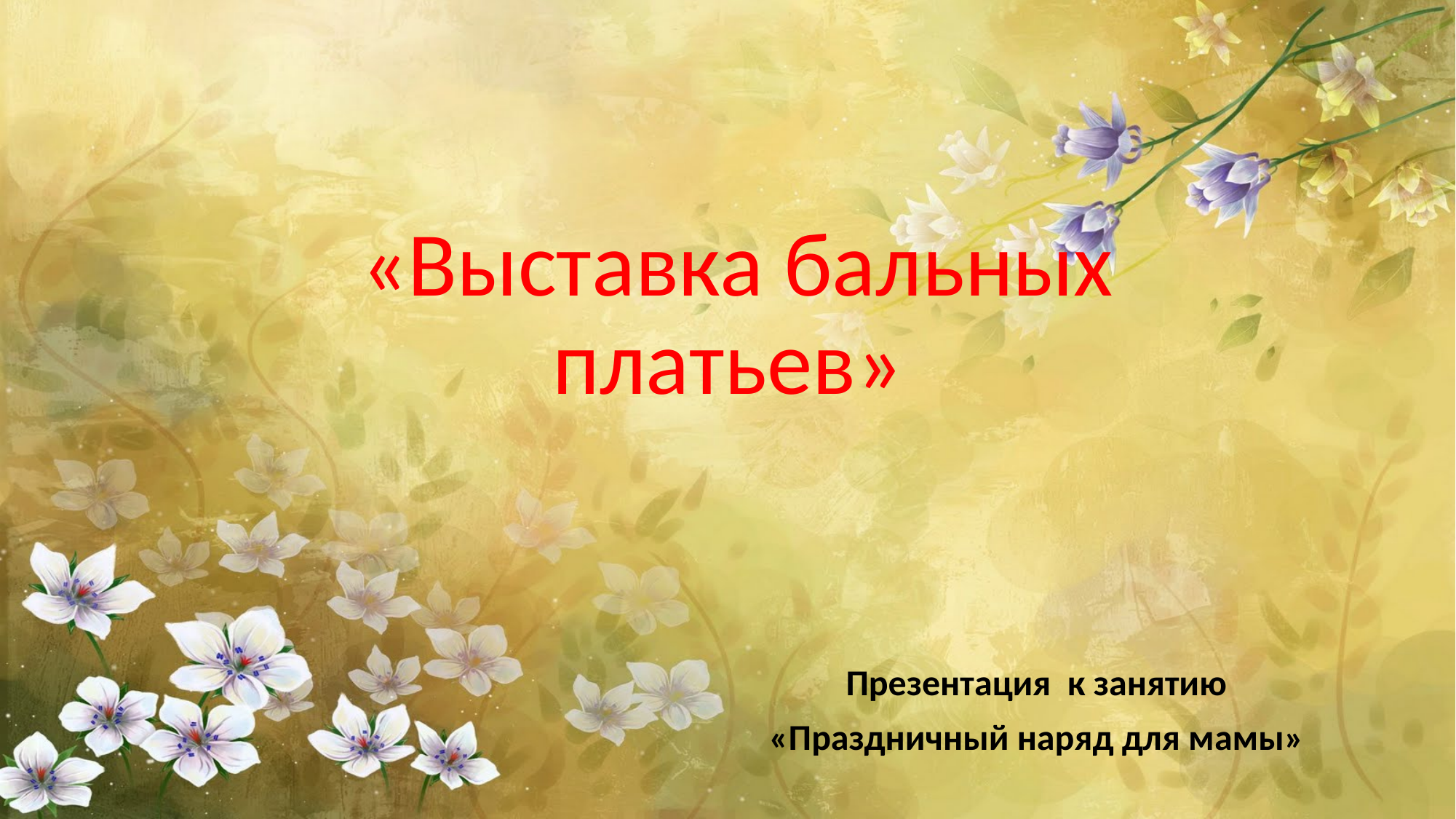

# «Выставка бальных платьев»
Презентация  к занятию
«Праздничный наряд для мамы»